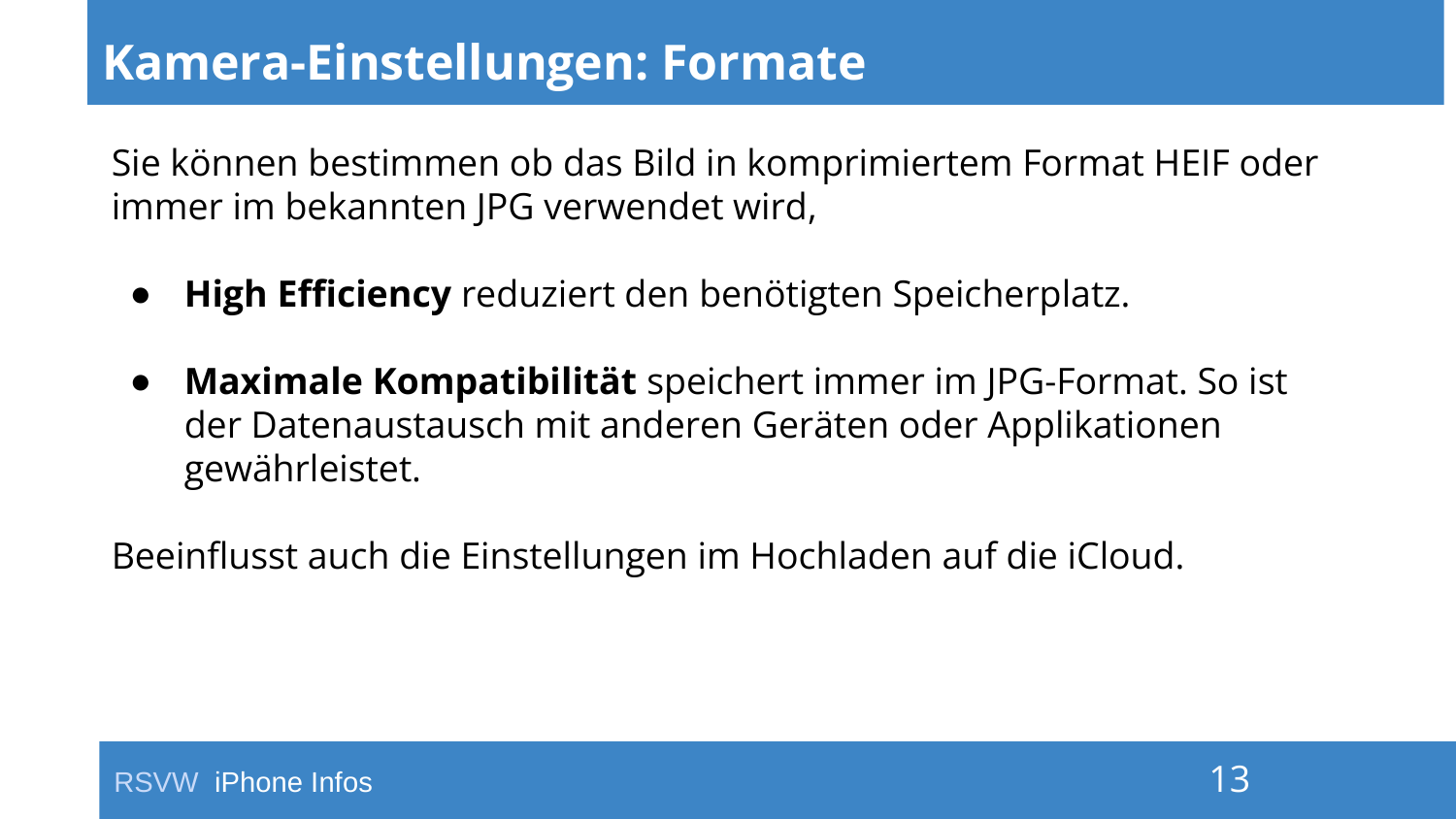

# Kamera-Einstellungen: Formate
Sie können bestimmen ob das Bild in komprimiertem Format HEIF oder immer im bekannten JPG verwendet wird,

High Efficiency reduziert den benötigten Speicherplatz.

Maximale Kompatibilität speichert immer im JPG-Format. So ist der Datenaustausch mit anderen Geräten oder Applikationen gewährleistet.

Beeinflusst auch die Einstellungen im Hochladen auf die iCloud.

RSVW  iPhone Infos
13